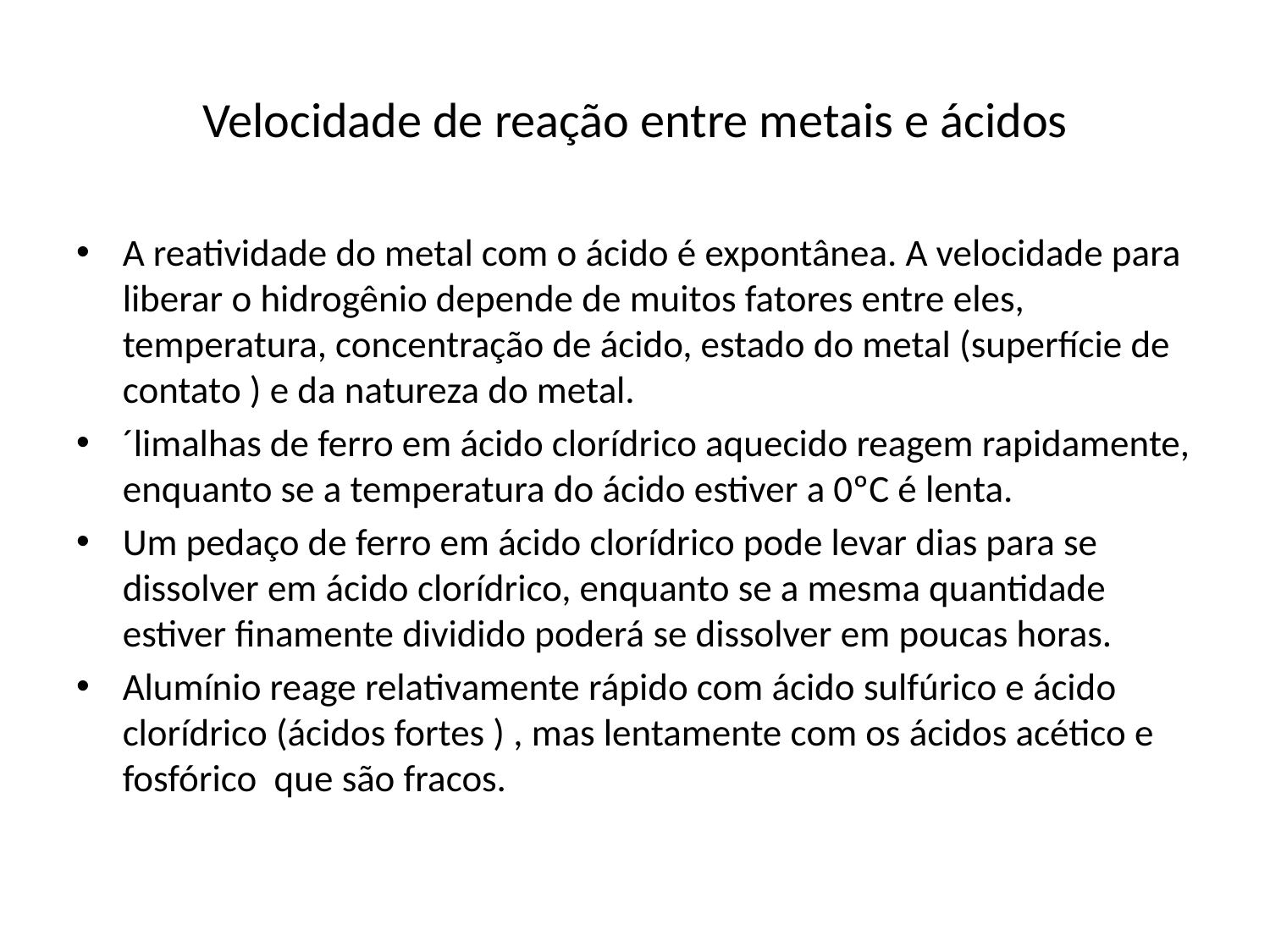

# Velocidade de reação entre metais e ácidos
A reatividade do metal com o ácido é expontânea. A velocidade para liberar o hidrogênio depende de muitos fatores entre eles, temperatura, concentração de ácido, estado do metal (superfície de contato ) e da natureza do metal.
´limalhas de ferro em ácido clorídrico aquecido reagem rapidamente, enquanto se a temperatura do ácido estiver a 0ºC é lenta.
Um pedaço de ferro em ácido clorídrico pode levar dias para se dissolver em ácido clorídrico, enquanto se a mesma quantidade estiver finamente dividido poderá se dissolver em poucas horas.
Alumínio reage relativamente rápido com ácido sulfúrico e ácido clorídrico (ácidos fortes ) , mas lentamente com os ácidos acético e fosfórico  que são fracos.